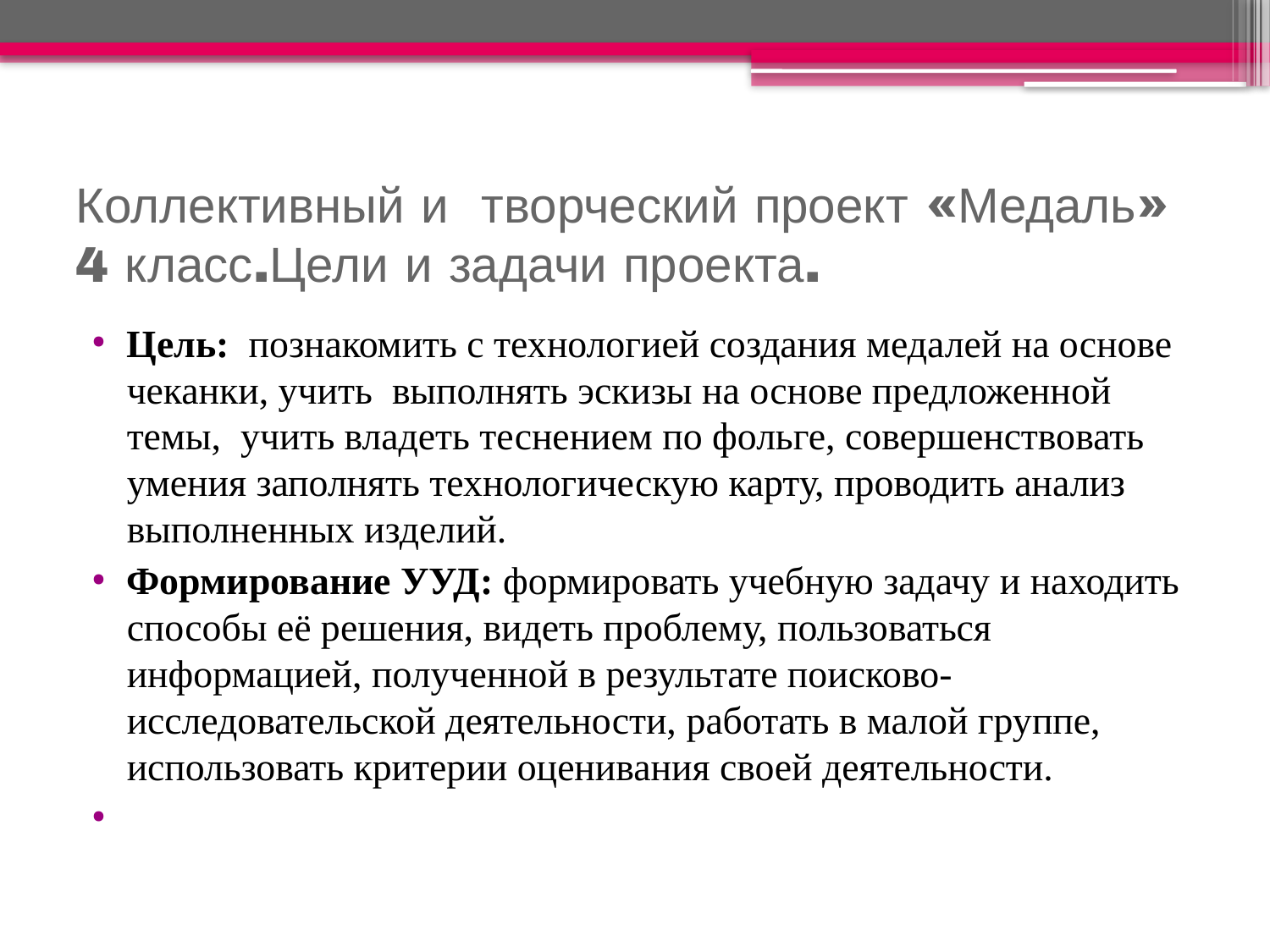

# Коллективный и  творческий проект «Медаль»  4 класс.Цели и задачи проекта.
Цель:  познакомить с технологией создания медалей на основе чеканки, учить  выполнять эскизы на основе предложенной темы,  учить владеть теснением по фольге, совершенствовать умения заполнять технологическую карту, проводить анализ выполненных изделий.
Формирование УУД: формировать учебную задачу и находить способы её решения, видеть проблему, пользоваться информацией, полученной в результате поисково-исследовательской деятельности, работать в малой группе, использовать критерии оценивания своей деятельности.